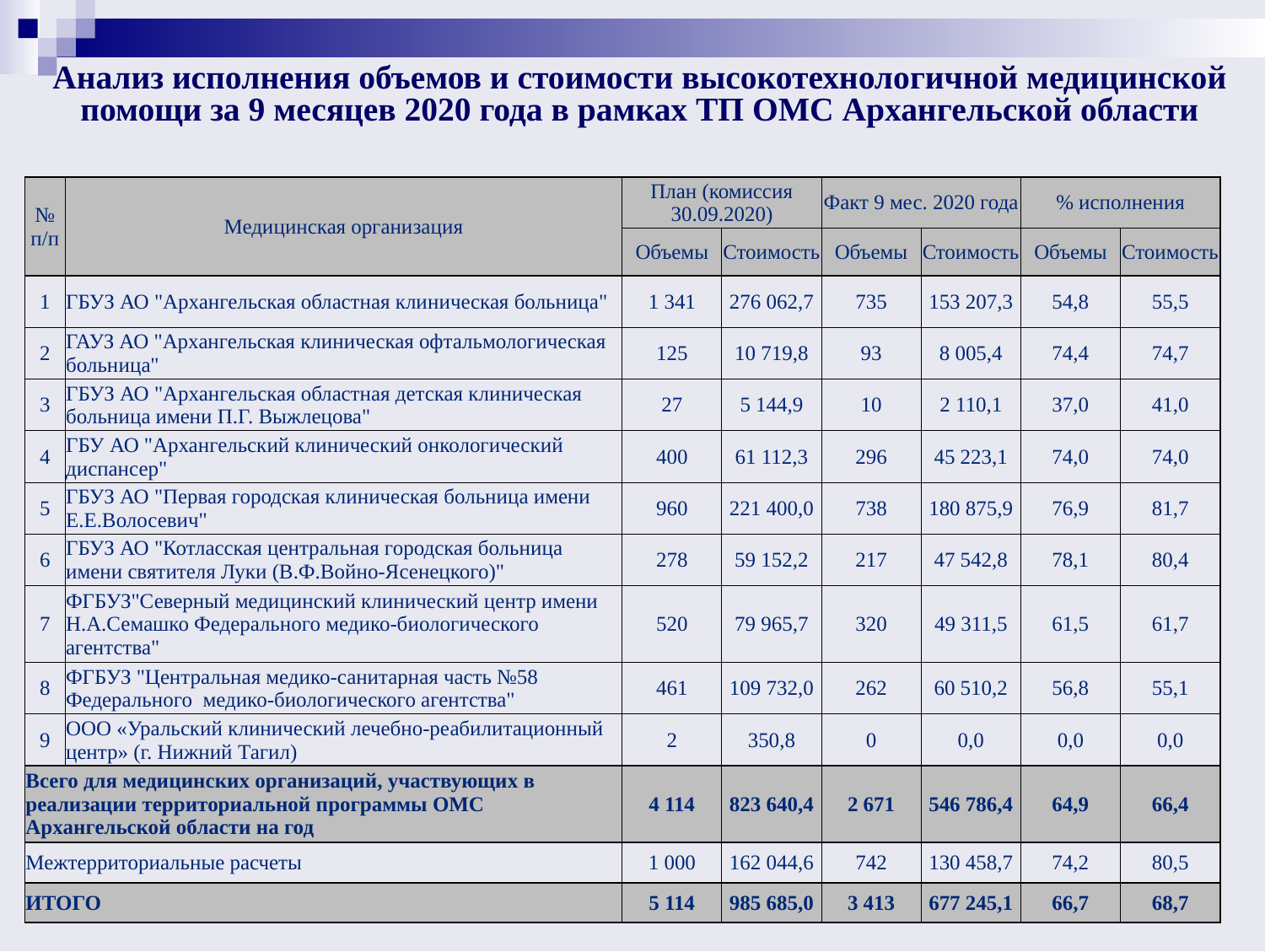

Анализ исполнения объемов и стоимости высокотехнологичной медицинской помощи за 9 месяцев 2020 года в рамках ТП ОМС Архангельской области
| № п/п | Медицинская организация | План (комиссия 30.09.2020) |  | Факт 9 мес. 2020 года |  | % исполнения |  |
| --- | --- | --- | --- | --- | --- | --- | --- |
|  |  | Объемы | Стоимость | Объемы | Стоимость | Объемы | Стоимость |
| 1 | ГБУЗ АО "Архангельская областная клиническая больница" | 1 341 | 276 062,7 | 735 | 153 207,3 | 54,8 | 55,5 |
| 2 | ГАУЗ АО "Архангельская клиническая офтальмологическая больница" | 125 | 10 719,8 | 93 | 8 005,4 | 74,4 | 74,7 |
| 3 | ГБУЗ АО "Архангельская областная детская клиническая больница имени П.Г. Выжлецова" | 27 | 5 144,9 | 10 | 2 110,1 | 37,0 | 41,0 |
| 4 | ГБУ АО "Архангельский клинический онкологический диспансер" | 400 | 61 112,3 | 296 | 45 223,1 | 74,0 | 74,0 |
| 5 | ГБУЗ АО "Первая городская клиническая больница имени Е.Е.Волосевич" | 960 | 221 400,0 | 738 | 180 875,9 | 76,9 | 81,7 |
| 6 | ГБУЗ АО "Котласская центральная городская больница имени святителя Луки (В.Ф.Войно-Ясенецкого)" | 278 | 59 152,2 | 217 | 47 542,8 | 78,1 | 80,4 |
| 7 | ФГБУЗ"Северный медицинский клинический центр имени Н.А.Семашко Федерального медико-биологического агентства" | 520 | 79 965,7 | 320 | 49 311,5 | 61,5 | 61,7 |
| 8 | ФГБУЗ "Центральная медико-санитарная часть №58 Федерального медико-биологического агентства" | 461 | 109 732,0 | 262 | 60 510,2 | 56,8 | 55,1 |
| 9 | ООО «Уральский клинический лечебно-реабилитационный центр» (г. Нижний Тагил) | 2 | 350,8 | 0 | 0,0 | 0,0 | 0,0 |
| Всего для медицинских организаций, участвующих в реализации территориальной программы ОМС Архангельской области на год |  | 4 114 | 823 640,4 | 2 671 | 546 786,4 | 64,9 | 66,4 |
| Межтерриториальные расчеты |  | 1 000 | 162 044,6 | 742 | 130 458,7 | 74,2 | 80,5 |
| ИТОГО |  | 5 114 | 985 685,0 | 3 413 | 677 245,1 | 66,7 | 68,7 |